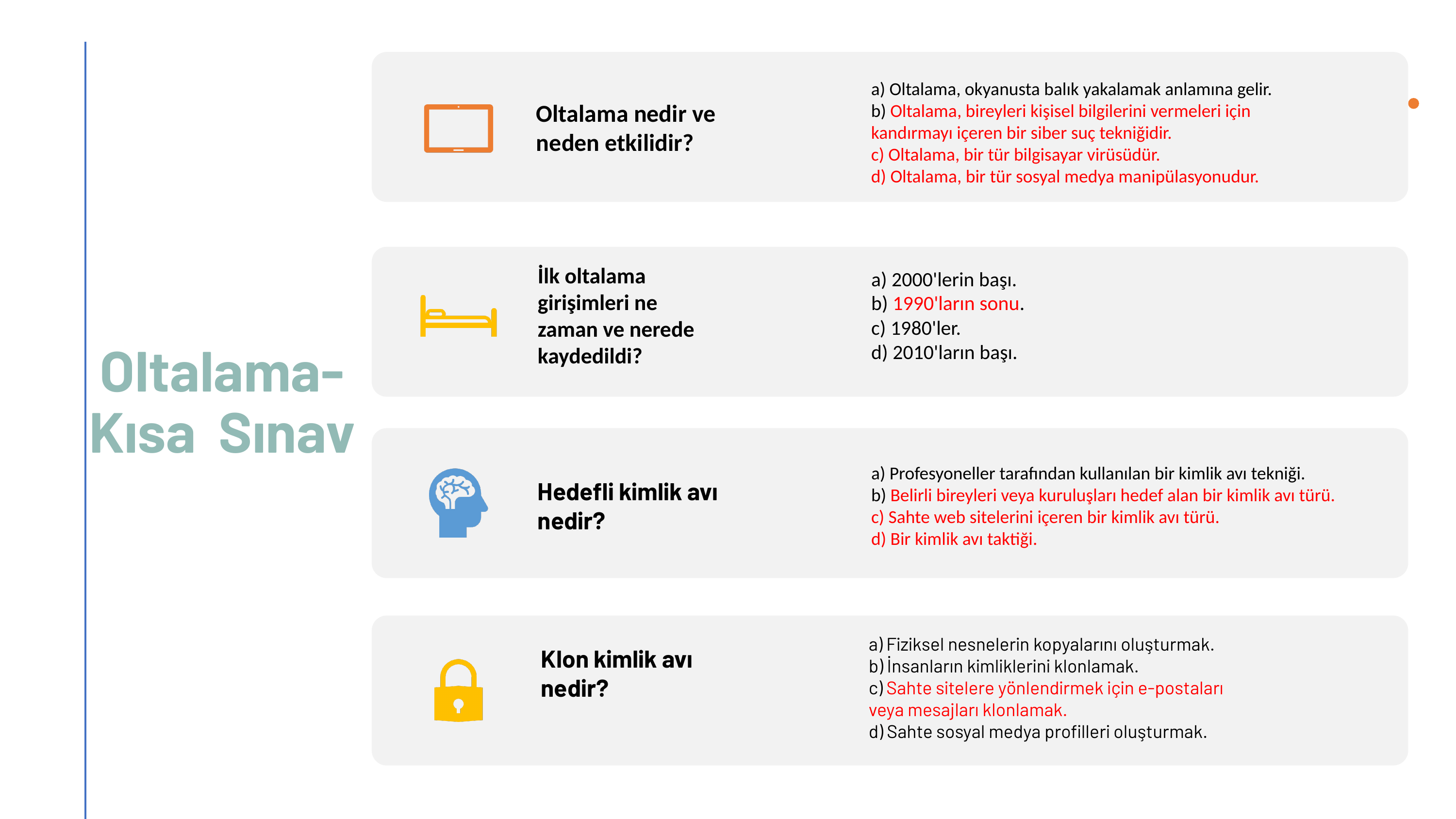

Oltalama nedir ve neden etkilidir?
a) Oltalama, okyanusta balık yakalamak anlamına gelir.
b) Oltalama, bireyleri kişisel bilgilerini vermeleri için kandırmayı içeren bir siber suç tekniğidir.
c) Oltalama, bir tür bilgisayar virüsüdür.
d) Oltalama, bir tür sosyal medya manipülasyonudur.
İlk oltalama girişimleri ne zaman ve nerede kaydedildi?
a) 2000'lerin başı.
b) 1990'ların sonu.
c) ​​1980'ler.
d) 2010'ların başı.
Hedefli kimlik avı nedir?
a) Profesyoneller tarafından kullanılan bir kimlik avı tekniği.
b) Belirli bireyleri veya kuruluşları hedef alan bir kimlik avı türü.
c) Sahte web sitelerini içeren bir kimlik avı türü.
d) Bir kimlik avı taktiği.

# Oltalama- Kısa  Sınav

a) Fiziksel nesnelerin kopyalarını oluşturmak.
b) İnsanların kimliklerini klonlamak.
c) Sahte sitelere yönlendirmek için e-postaları veya mesajları klonlamak.
d) Sahte sosyal medya profilleri oluşturmak.
Klon kimlik avı nedir?